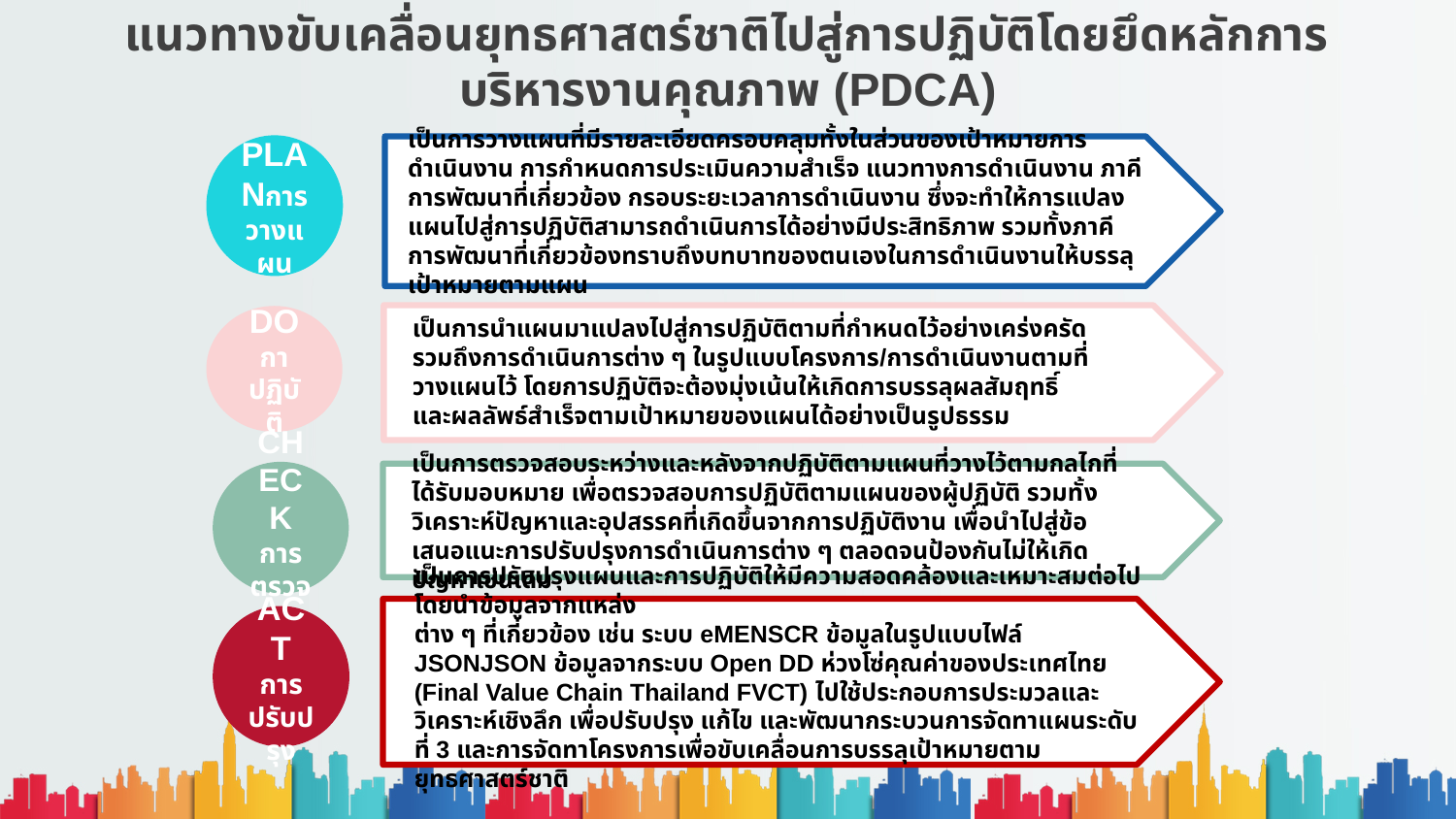

# แนวทางขับเคลื่อนยุทธศาสตร์ชาติไปสู่การปฏิบัติโดยยึดหลักการบริหารงานคุณภาพ (PDCA)
PLANการวางแผน

เป็นการวางแผนที่มีรายละเอียดครอบคลุมทั้งในส่วนของเป้าหมายการดำเนินงาน การกำหนดการประเมินความสำเร็จ แนวทางการดำเนินงาน ภาคีการพัฒนาที่เกี่ยวข้อง กรอบระยะเวลาการดำเนินงาน ซึ่งจะทำให้การแปลงแผนไปสู่การปฏิบัติสามารถดำเนินการได้อย่างมีประสิทธิภาพ รวมทั้งภาคีการพัฒนาที่เกี่ยวข้องทราบถึงบทบาทของตนเองในการดำเนินงานให้บรรลุเป้าหมายตามแผน

DO
กาปฏิบัติ
เป็นการนำแผนมาแปลงไปสู่การปฏิบัติตามที่กำหนดไว้อย่างเคร่งครัด รวมถึงการดำเนินการต่าง ๆ ในรูปแบบโครงการ/การดำเนินงานตามที่วางแผนไว้ โดยการปฏิบัติจะต้องมุ่งเน้นให้เกิดการบรรลุผลสัมฤทธิ์และผลลัพธ์สำเร็จตามเป้าหมายของแผนได้อย่างเป็นรูปธรรม
CHECK การตรวจสอบ

เป็นการตรวจสอบระหว่างและหลังจากปฏิบัติตามแผนที่วางไว้ตามกลไกที่ได้รับมอบหมาย เพื่อตรวจสอบการปฏิบัติตามแผนของผู้ปฏิบัติ รวมทั้งวิเคราะห์ปัญหาและอุปสรรคที่เกิดขึ้นจากการปฏิบัติงาน เพื่อนำไปสู่ข้อเสนอแนะการปรับปรุงการดำเนินการต่าง ๆ ตลอดจนป้องกันไม่ให้เกิดปัญหาเช่นเดิม

ACT
การปรับปรุง
เป็นการปรับปรุงแผนและการปฏิบัติให้มีความสอดคล้องและเหมาะสมต่อไปโดยนำข้อมูลจากแหล่ง
ต่าง ๆ ที่เกี่ยวข้อง เช่น ระบบ eMENSCR ข้อมูลในรูปแบบไฟล์ JSONJSON ข้อมูลจากระบบ Open DD ห่วงโซ่คุณค่าของประเทศไทย (Final Value Chain Thailand FVCT) ไปใช้ประกอบการประมวลและวิเคราะห์เชิงลึก เพื่อปรับปรุง แก้ไข และพัฒนากระบวนการจัดทาแผนระดับที่ 3 และการจัดทาโครงการเพื่อขับเคลื่อนการบรรลุเป้าหมายตามยุทธศาสตร์ชาติ